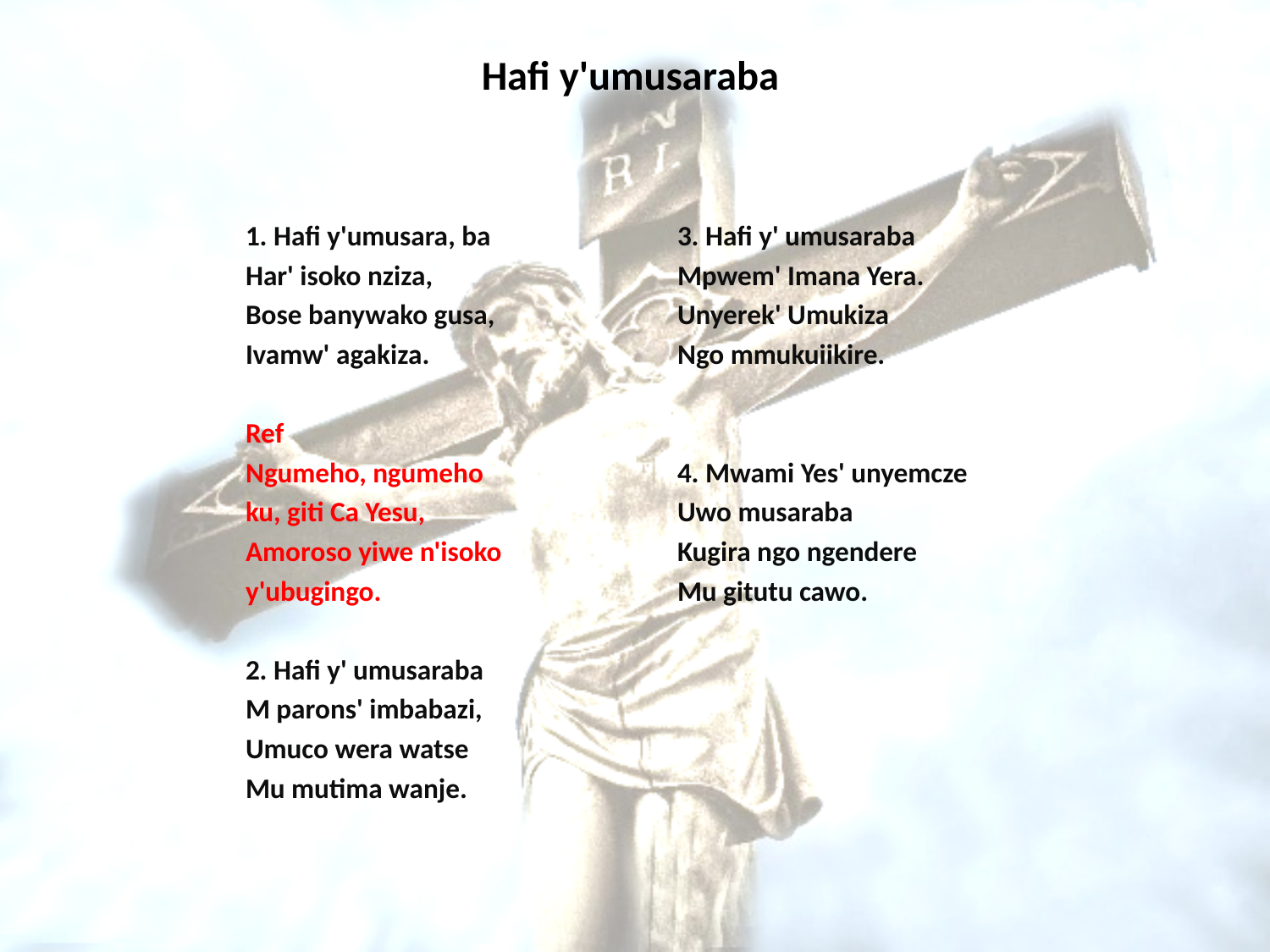

# Hafi y'umusaraba
1. Hafi y'umusara, ba
Har' isoko nziza,
Bose banywako gusa,
Ivamw' agakiza.

Ref
Ngumeho, ngumeho
ku, giti Ca Yesu,
Amoroso yiwe n'isoko
y'ubugingo.

2. Hafi y' umusaraba
M parons' imbabazi,
Umuco wera watse
Mu mutima wanje.
3. Hafi y' umusaraba
Mpwem' Imana Yera.
Unyerek' Umukiza
Ngo mmukuiikire.

4. Mwami Yes' unyemcze
Uwo musaraba
Kugira ngo ngendere
Mu gitutu cawo.